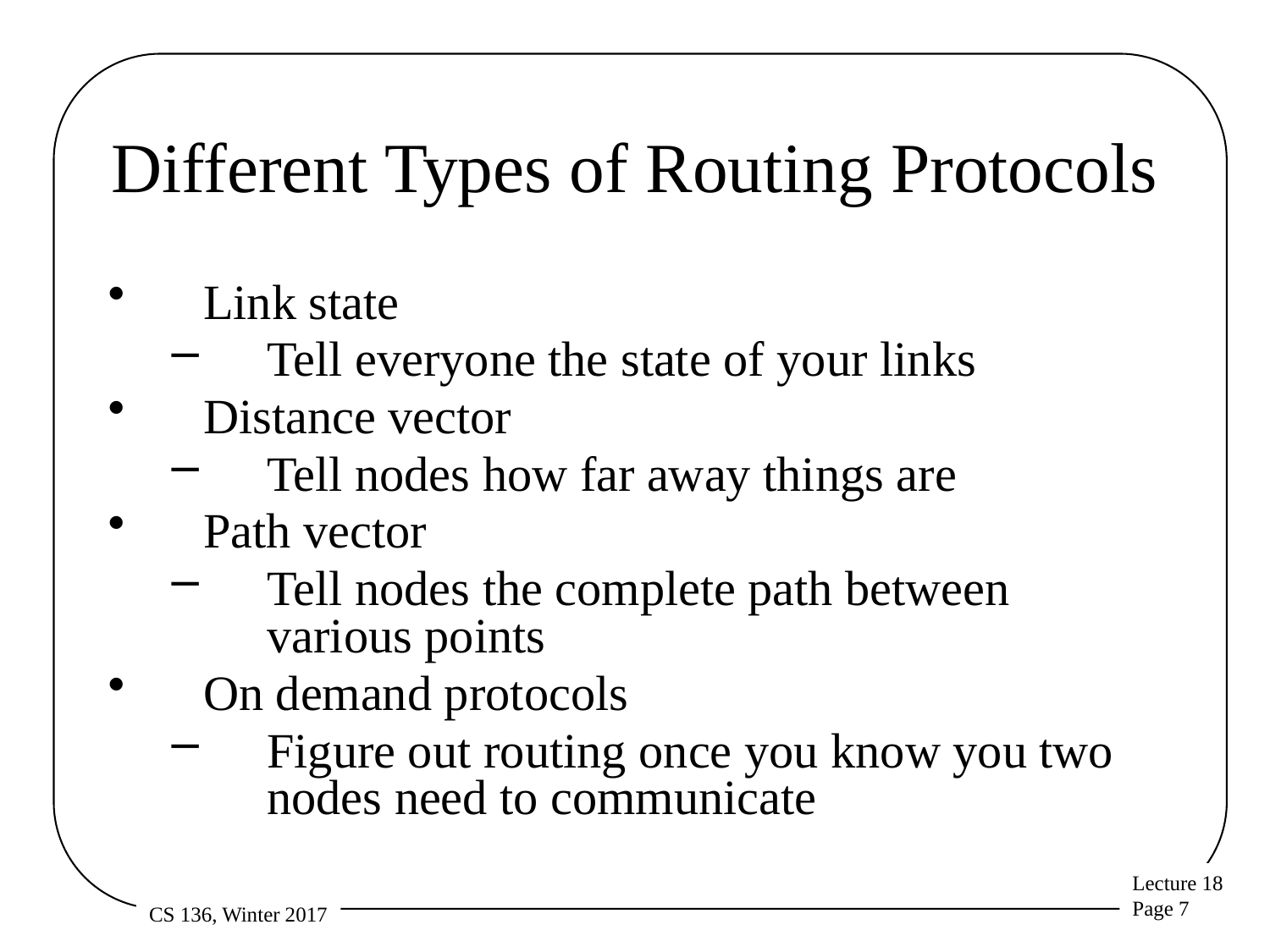

# Different Types of Routing Protocols
Link state
Tell everyone the state of your links
Distance vector
Tell nodes how far away things are
Path vector
Tell nodes the complete path between various points
On demand protocols
Figure out routing once you know you two nodes need to communicate